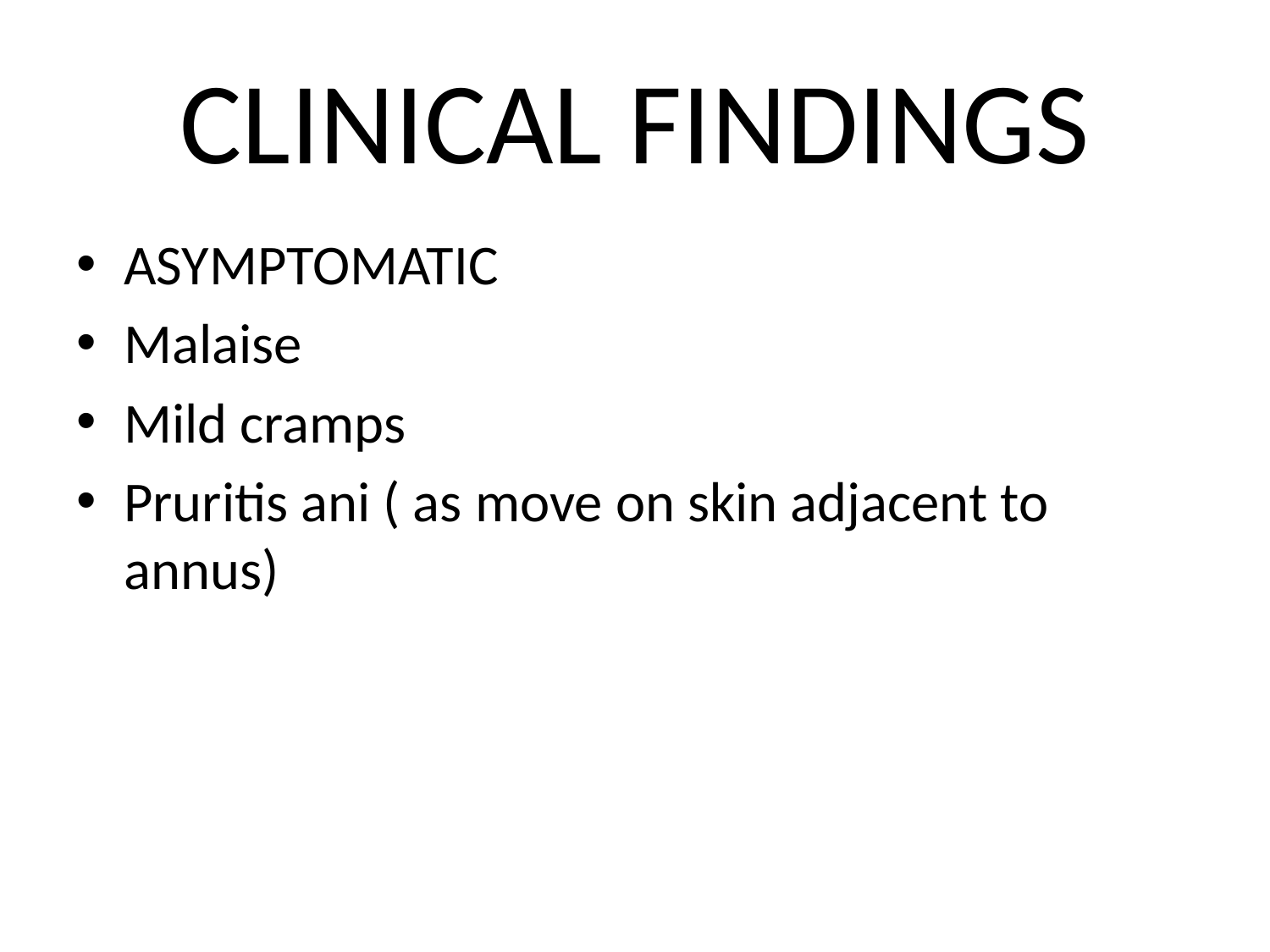

# CLINICAL FINDINGS
ASYMPTOMATIC
Malaise
Mild cramps
Pruritis ani ( as move on skin adjacent to annus)